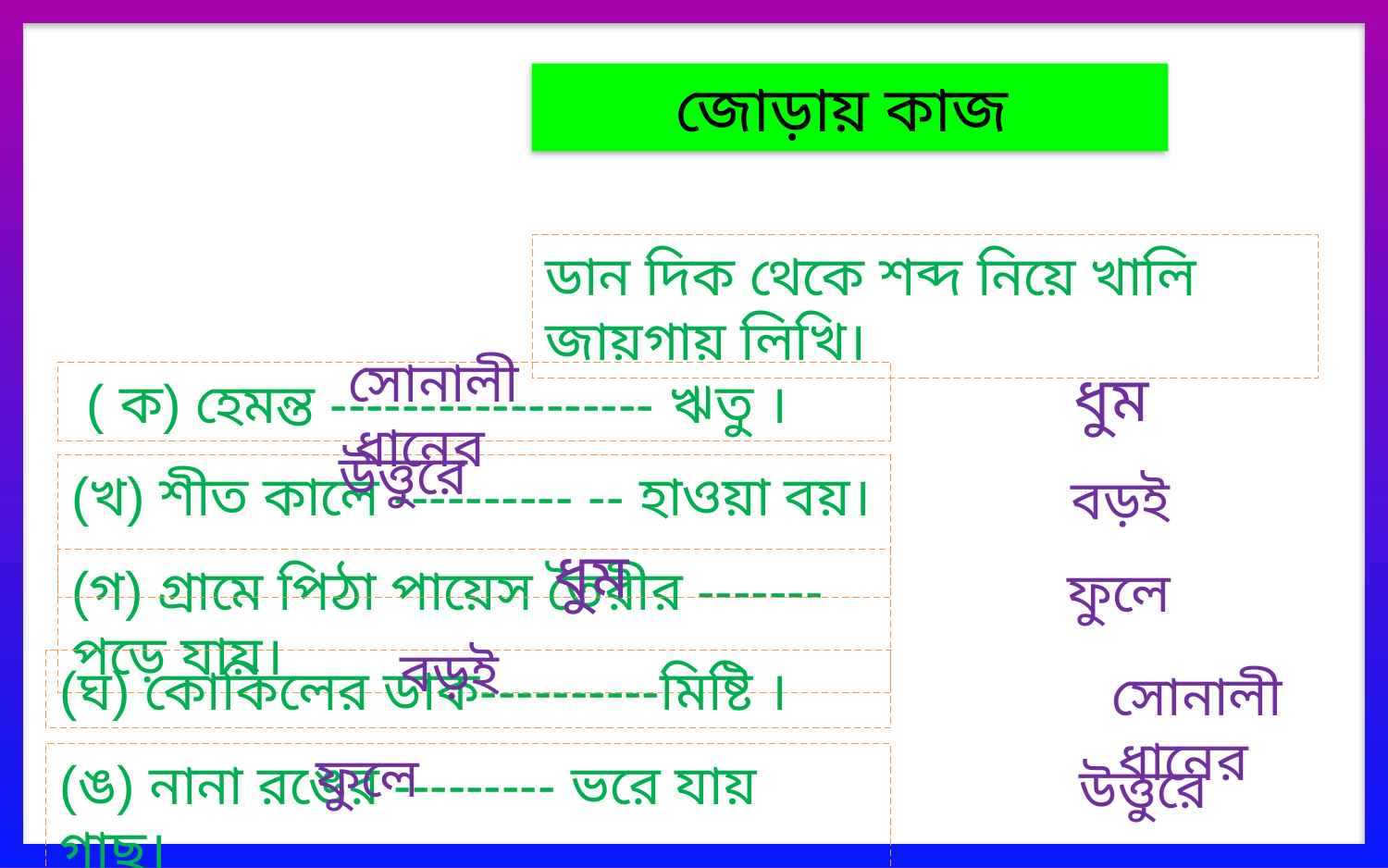

জোড়ায় কাজ
ডান দিক থেকে শব্দ নিয়ে খালি জায়গায় লিখি।
সোনালী ধানের
ধুম
 ( ক) হেমন্ত ------------------ ঋতু ।
উত্তুরে
(খ) শীত কালে ---------- -- হাওয়া বয়।
বড়ই
ধুম
(গ) গ্রামে পিঠা পায়েস তৈরীর -------  পড়ে যায়।
ফুলে
বড়ই
(ঘ) কোকিলের ডাক----------মিষ্টি ।
সোনালী ধানের
ফুলে
(ঙ) নানা রঙের --------- ভরে যায় গাছ।
উত্তুরে